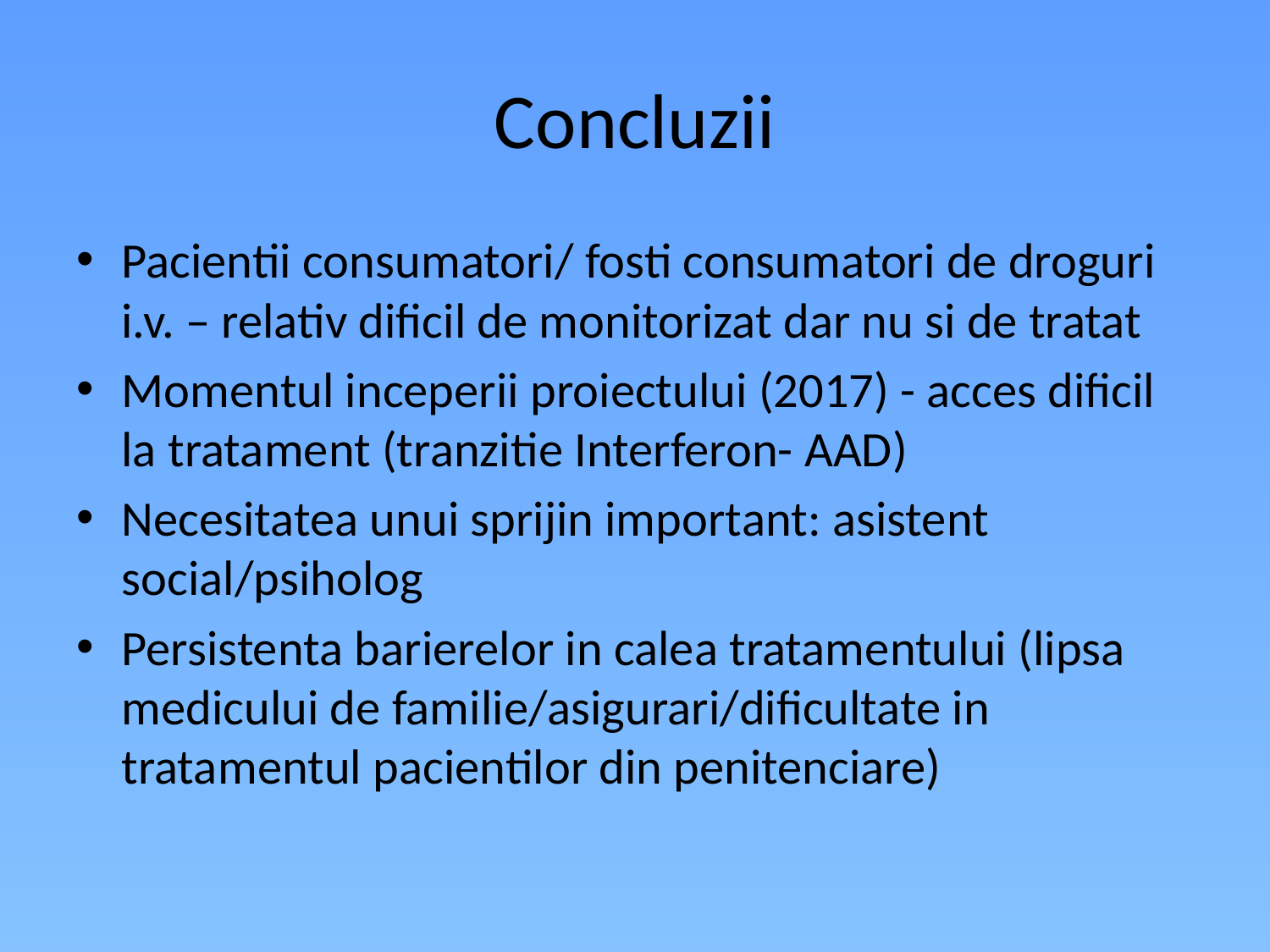

# Concluzii
Pacientii consumatori/ fosti consumatori de droguri i.v. – relativ dificil de monitorizat dar nu si de tratat
Momentul inceperii proiectului (2017) - acces dificil la tratament (tranzitie Interferon- AAD)
Necesitatea unui sprijin important: asistent social/psiholog
Persistenta barierelor in calea tratamentului (lipsa medicului de familie/asigurari/dificultate in tratamentul pacientilor din penitenciare)